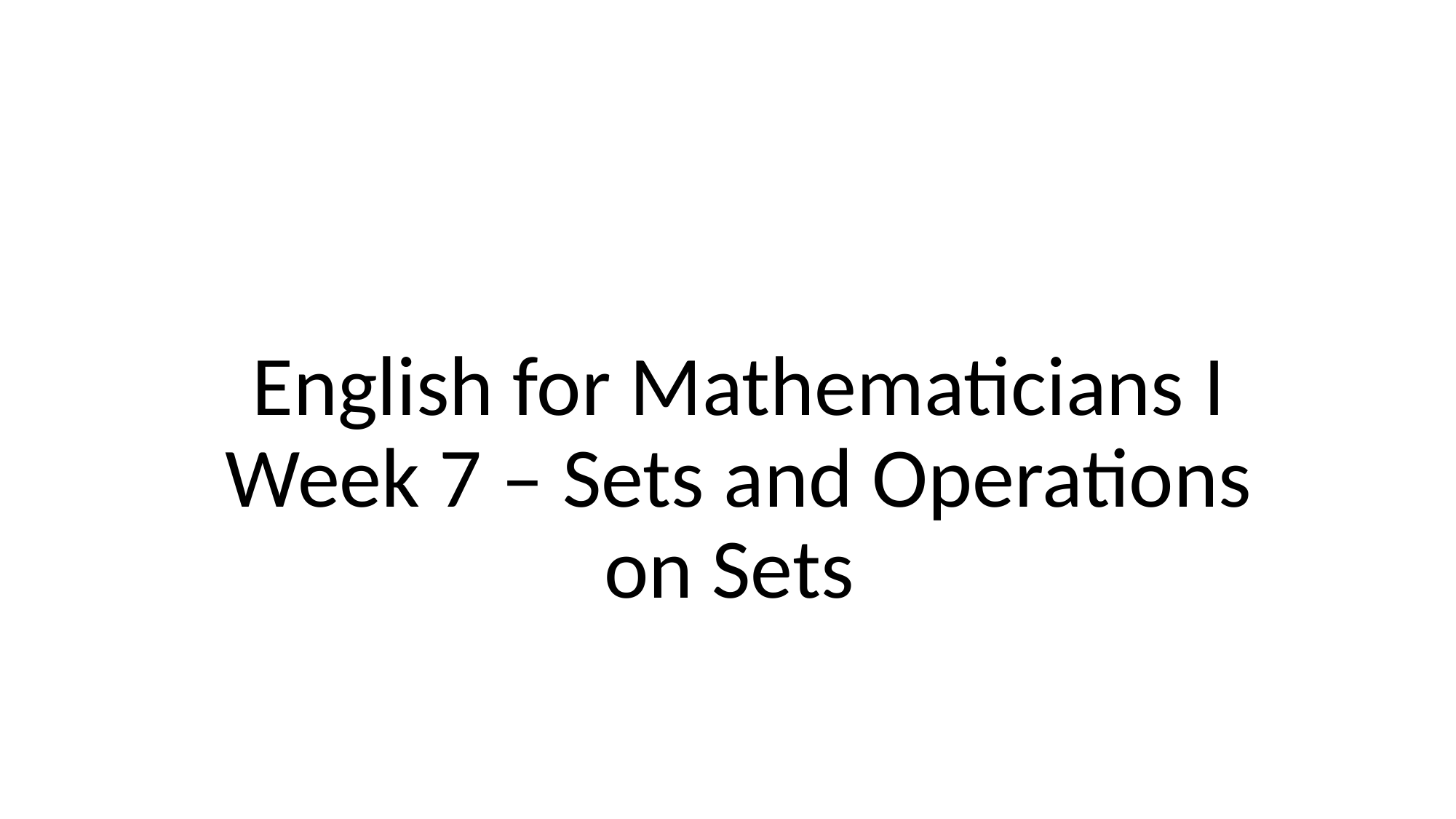

# English for Mathematicians I Week 7 – Sets and Operations on Sets